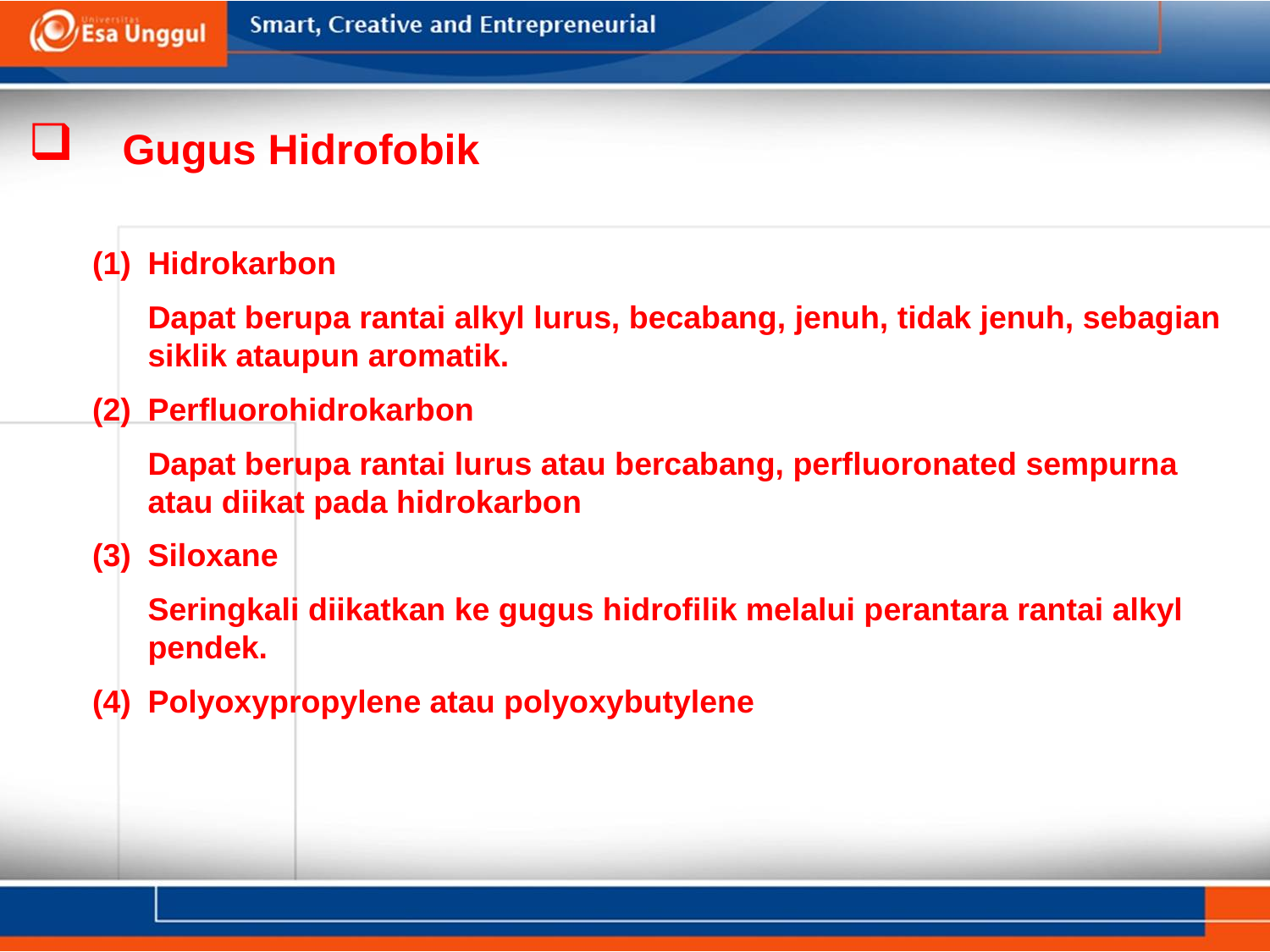

Gugus Hidrofobik

	(1) 	Hidrokarbon
		Dapat berupa rantai alkyl lurus, becabang, jenuh, tidak jenuh, sebagian 		siklik ataupun aromatik.
	(2)	Perfluorohidrokarbon
		Dapat berupa rantai lurus atau bercabang, perfluoronated sempurna 		atau diikat pada hidrokarbon
	(3)	Siloxane
		Seringkali diikatkan ke gugus hidrofilik melalui perantara rantai alkyl 		pendek.
	(4)	Polyoxypropylene atau polyoxybutylene